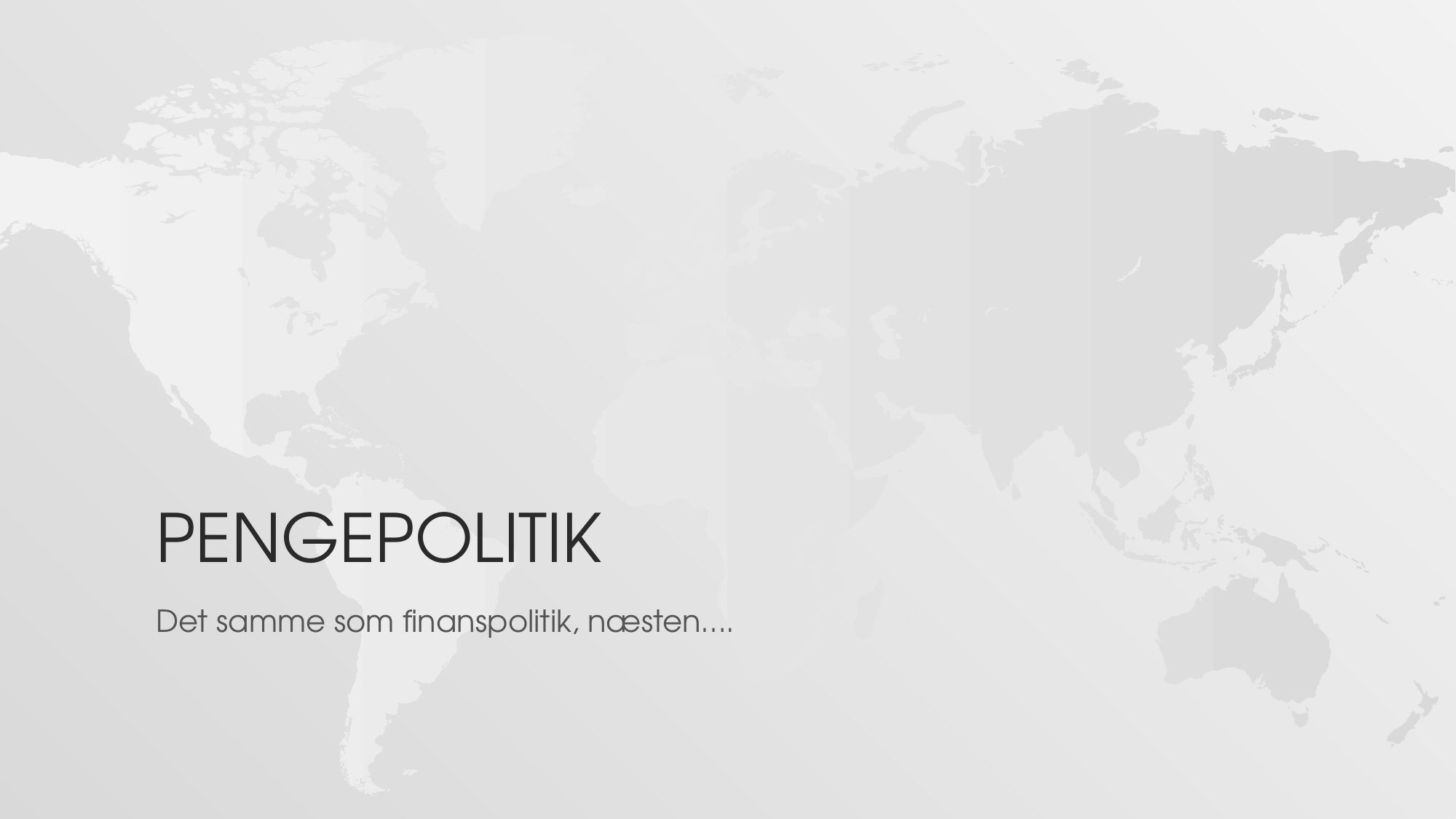

# Pengepolitik
Det samme som finanspolitik, næsten….